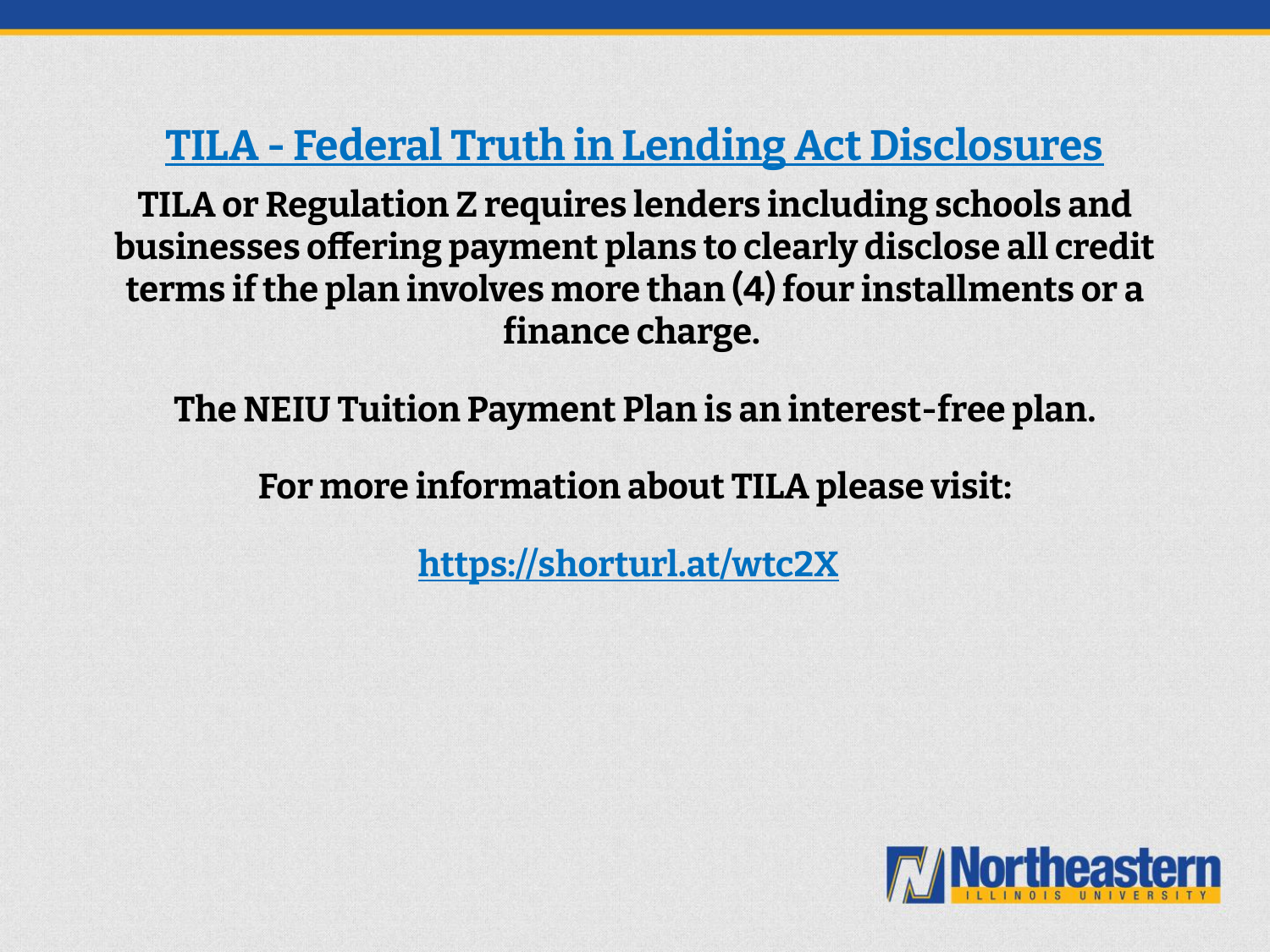

# TILA - Federal Truth in Lending Act Disclosures
TILA or Regulation Z requires lenders including schools and businesses offering payment plans to clearly disclose all credit terms if the plan involves more than (4) four installments or a finance charge.
The NEIU Tuition Payment Plan is an interest-free plan.
For more information about TILA please visit:
https://shorturl.at/wtc2X